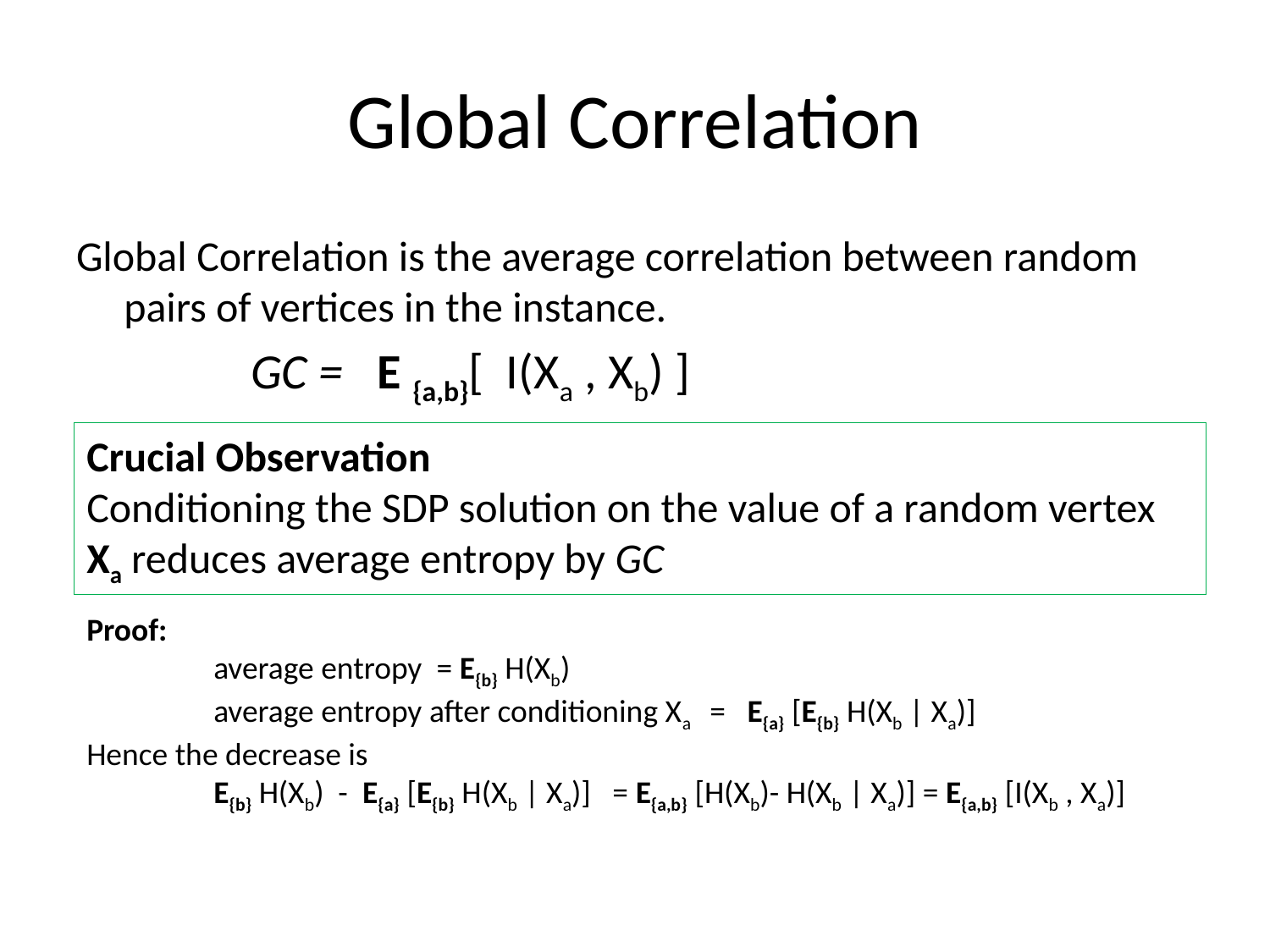

# Global Correlation
Global Correlation is the average correlation between random pairs of vertices in the instance.
  		GC =   E {a,b}[  I(Xa , Xb) ]
Crucial Observation
Conditioning the SDP solution on the value of a random vertex Xa reduces average entropy by GC
Proof:
	average entropy  = E{b} H(Xb)
	average entropy after conditioning Xa   =   E{a} [E{b} H(Xb | Xa)]
Hence the decrease is
	E{b} H(Xb)  -  E{a} [E{b} H(Xb | Xa)]   = E{a,b} [H(Xb)- H(Xb | Xa)] = E{a,b} [I(Xb , Xa)]